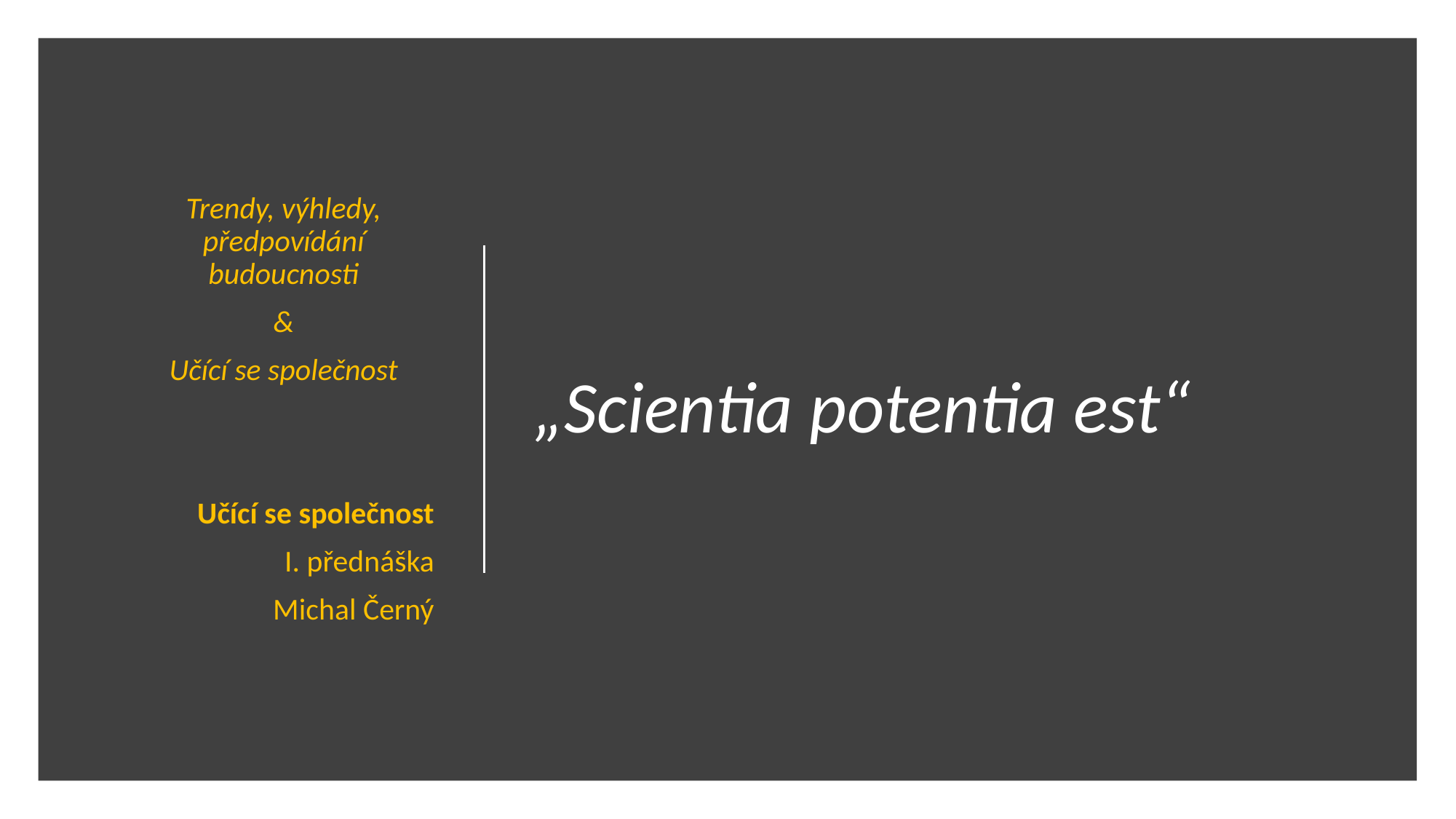

Trendy, výhledy, předpovídání budoucnosti
&
Učící se společnost

Učící se společnost
I. přednáška
Michal Černý
# „Scientia potentia est“